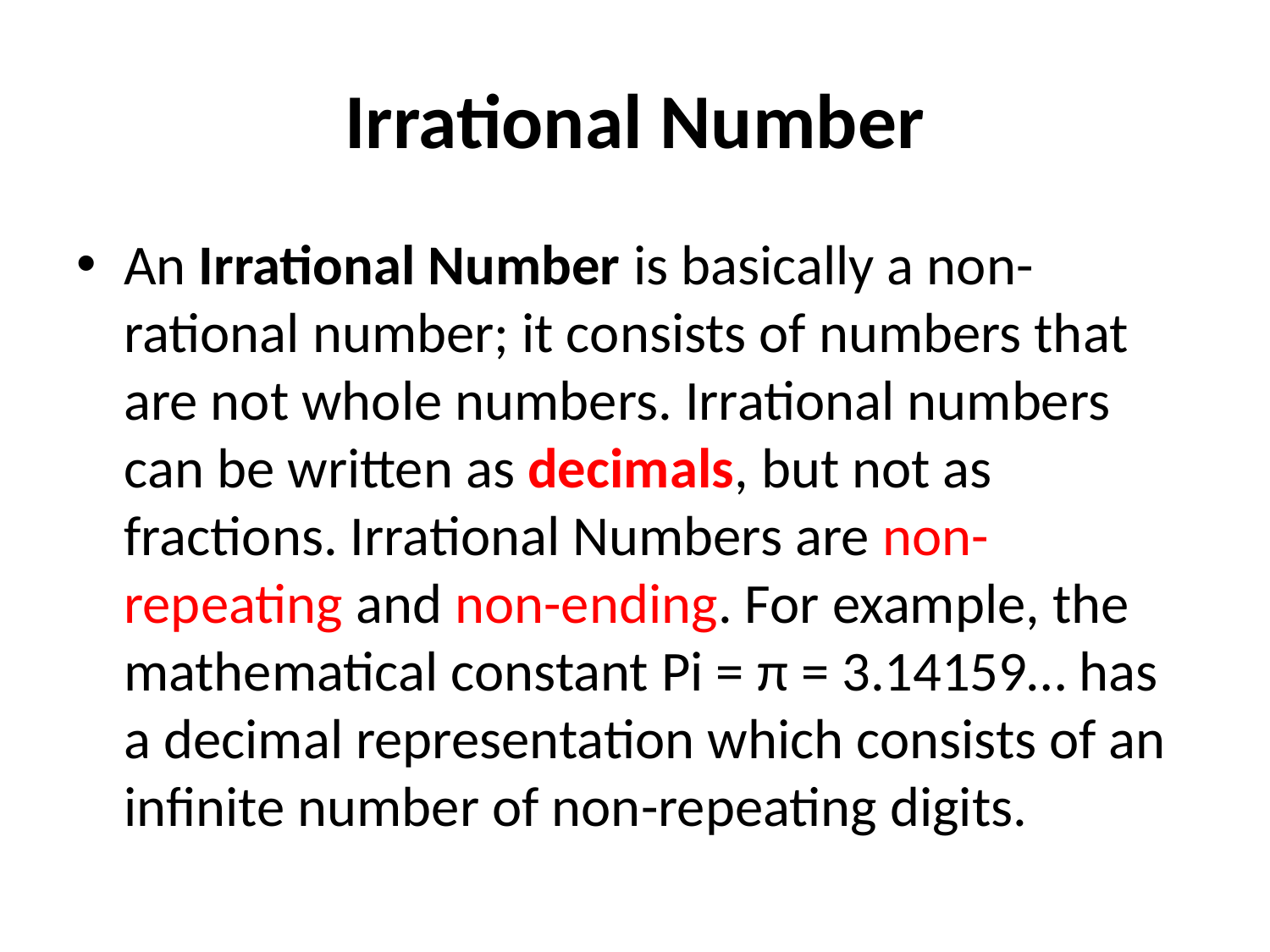

# Irrational Number
An Irrational Number is basically a non-rational number; it consists of numbers that are not whole numbers. Irrational numbers can be written as decimals, but not as fractions. Irrational Numbers are non-repeating and non-ending. For example, the mathematical constant Pi = π = 3.14159… has a decimal representation which consists of an infinite number of non-repeating digits.